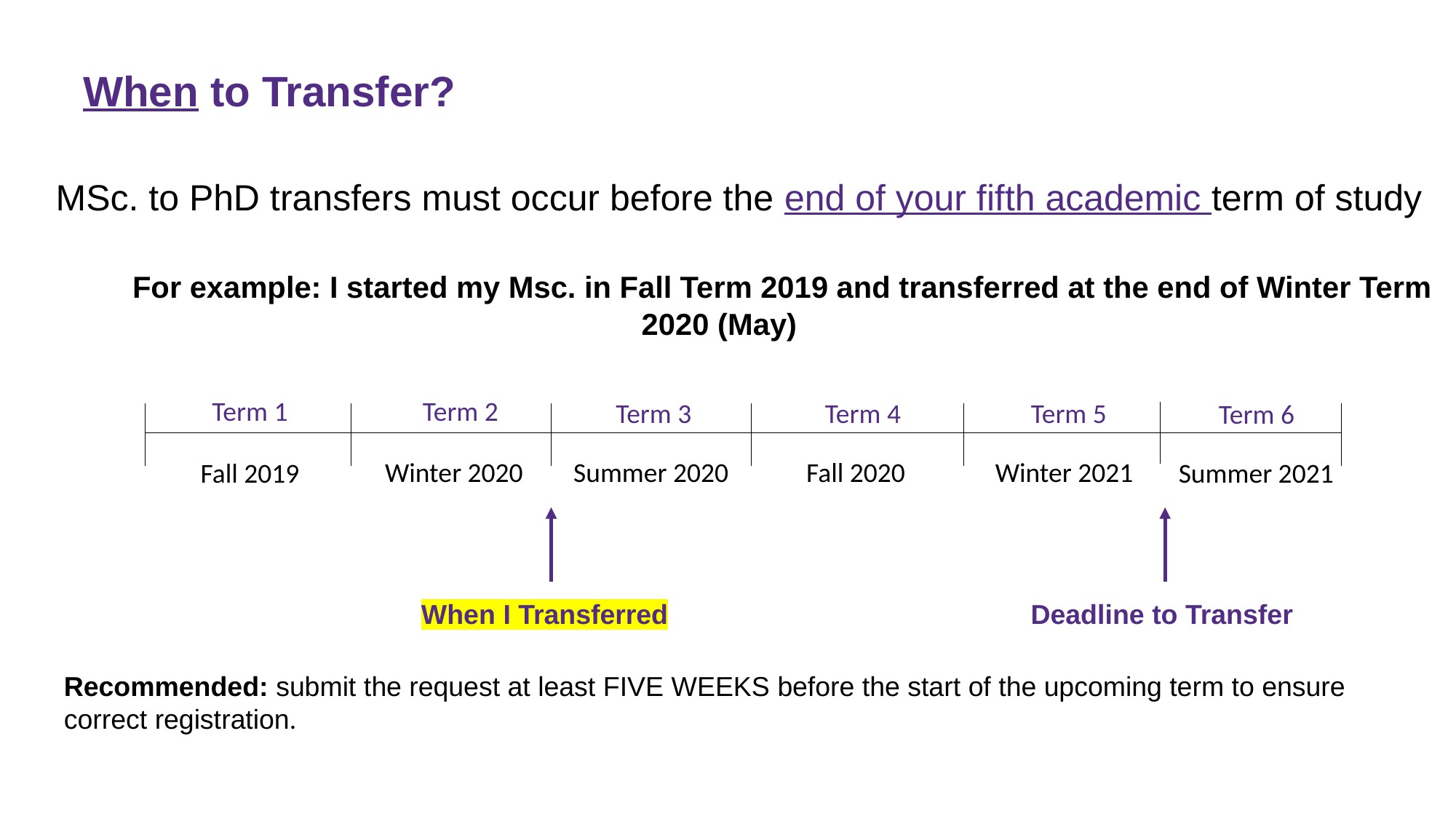

When to Transfer?
    MSc. to PhD transfers must occur before the end of your fifth academic term of study
	For example: I started my Msc. in Fall Term 2019 and transferred at the end of Winter Term 2020 (May)

Term 1
Term 2
Term 3
Term 4
Term 5
Term 6
Winter 2020
Summer 2020
Fall 2020
Winter 2021
Fall 2019
Summer 2021
When I Transferred
Deadline to Transfer
Recommended: submit the request at least FIVE WEEKS before the start of the upcoming term to ensure correct registration.